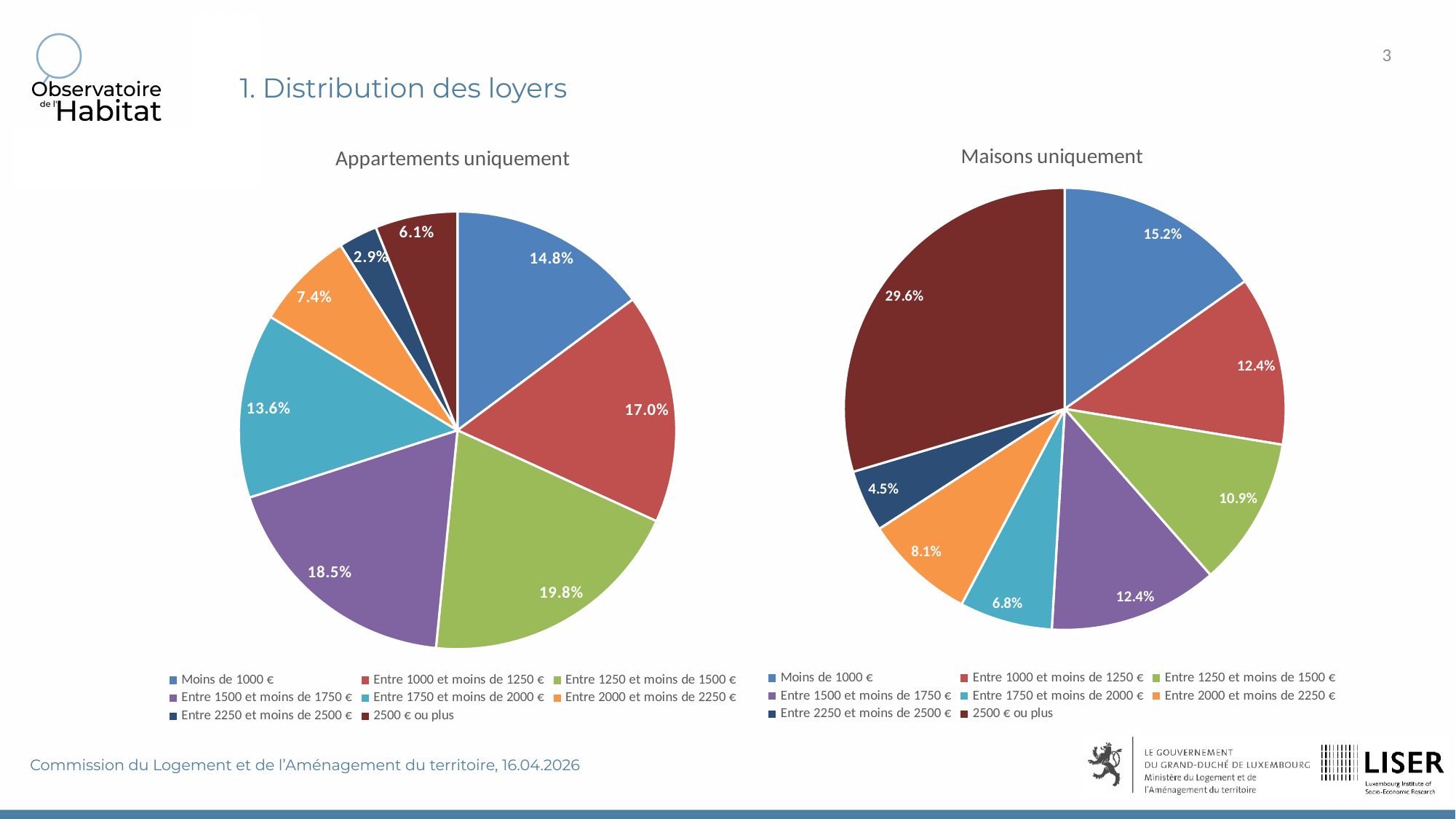

1. Distribution des loyers

### Chart: Maisons uniquement

| Category | Proportion |
|---|---|
| Moins de 1000 € | 0.152 |
| Entre 1000 et moins de 1250 € | 0.124 |
| Entre 1250 et moins de 1500 € | 0.10933333333333334 |
| Entre 1500 et moins de 1750 € | 0.124 |
| Entre 1750 et moins de 2000 € | 0.068 |
| Entre 2000 et moins de 2250 € | 0.08133333333333333 |
| Entre 2250 et moins de 2500 € | 0.04533333333333334 |
| 2500 € ou plus | 0.296 |

### Chart: Appartements uniquement

| Category | Proportion |
|---|---|
| Moins de 1000 € | 0.1479840496233939 |
| Entre 1000 et moins de 1250 € | 0.17013735046521933 |
| Entre 1250 et moins de 1500 € | 0.19760744350908285 |
| Entre 1500 et moins de 1750 € | 0.18453699601240584 |
| Entre 1750 et moins de 2000 € | 0.13646433318564466 |
| Entre 2000 et moins de 2250 € | 0.07354895879486044 |
| Entre 2250 et moins de 2500 € | 0.028799291094373063 |
| 2500 € ou plus | 0.06092157731501994 |